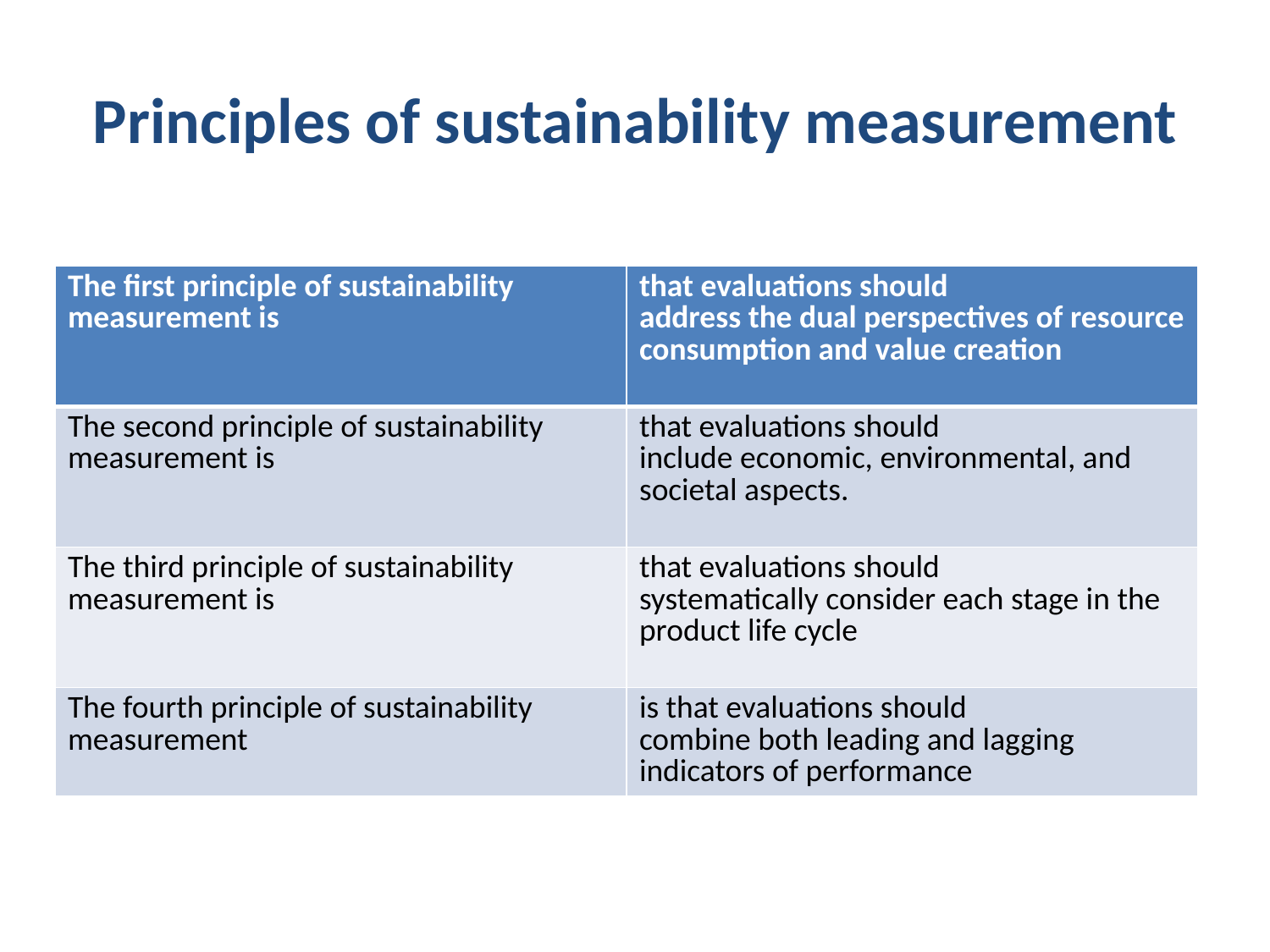

# Principles of sustainability measurement
| The first principle of sustainability measurement is | that evaluations should address the dual perspectives of resource consumption and value creation |
| --- | --- |
| The second principle of sustainability measurement is | that evaluations should include economic, environmental, and societal aspects. |
| The third principle of sustainability measurement is | that evaluations should systematically consider each stage in the product life cycle |
| The fourth principle of sustainability measurement | is that evaluations should combine both leading and lagging indicators of performance |